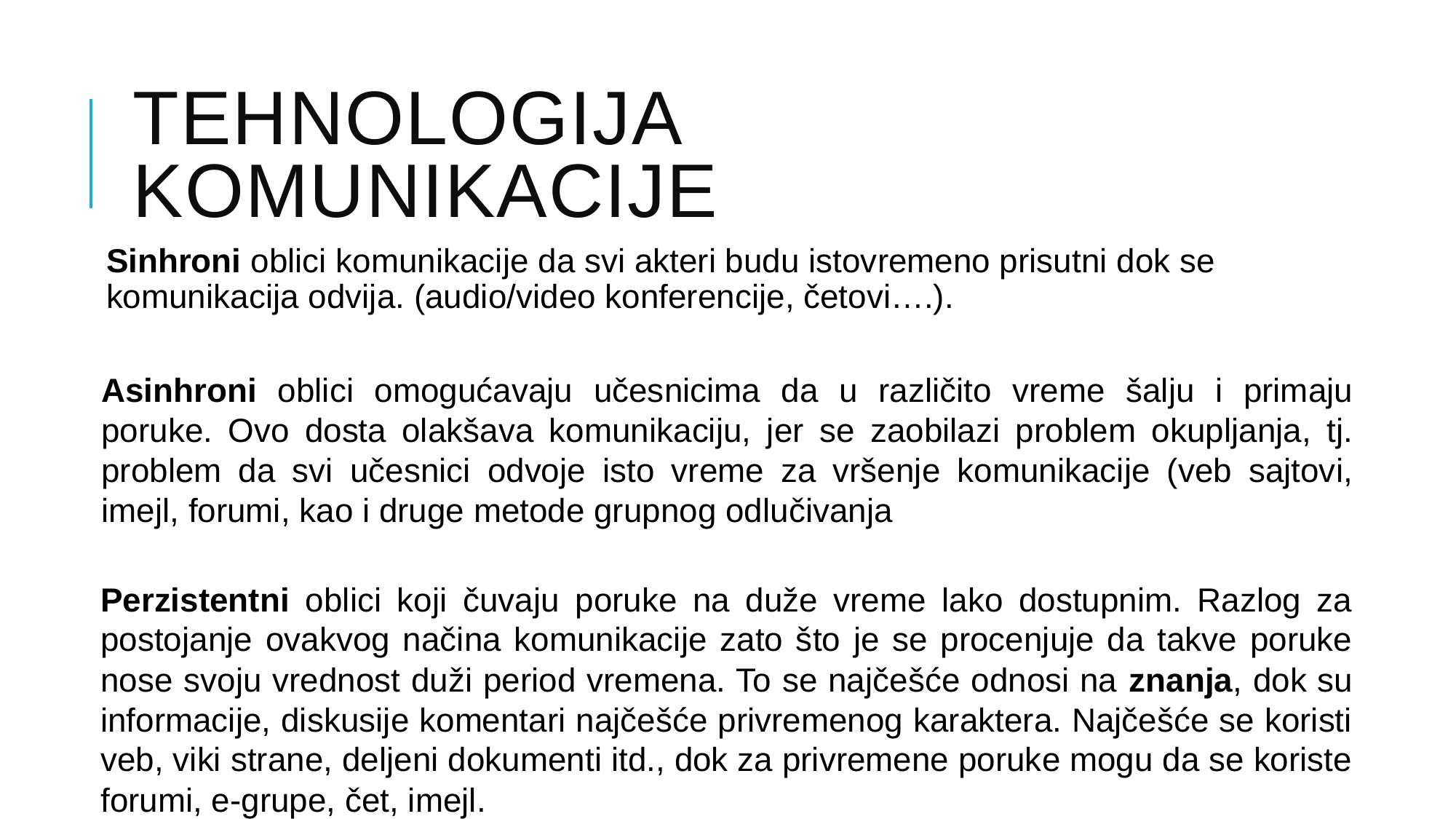

# Tehnologija komunikacije
Sinhroni oblici komunikacije da svi akteri budu istovremeno prisutni dok se komunikacija odvija. (audio/video konferencije, četovi….).
Asinhroni oblici omogućavaju učesnicima da u različito vreme šalju i primaju poruke. Ovo dosta olakšava komunikaciju, jer se zaobilazi problem okupljanja, tj. problem da svi učesnici odvoje isto vreme za vršenje komunikacije (veb sajtovi, imejl, forumi, kao i druge metode grupnog odlučivanja
Perzistentni oblici koji čuvaju poruke na duže vreme lako dostupnim. Razlog za postojanje ovakvog načina komunikacije zato što je se procenjuje da takve poruke nose svoju vrednost duži period vremena. To se najčešće odnosi na znanja, dok su informacije, diskusije komentari najčešće privremenog karaktera. Najčešće se koristi veb, viki strane, deljeni dokumenti itd., dok za privremene poruke mogu da se koriste forumi, e-grupe, čet, imejl.